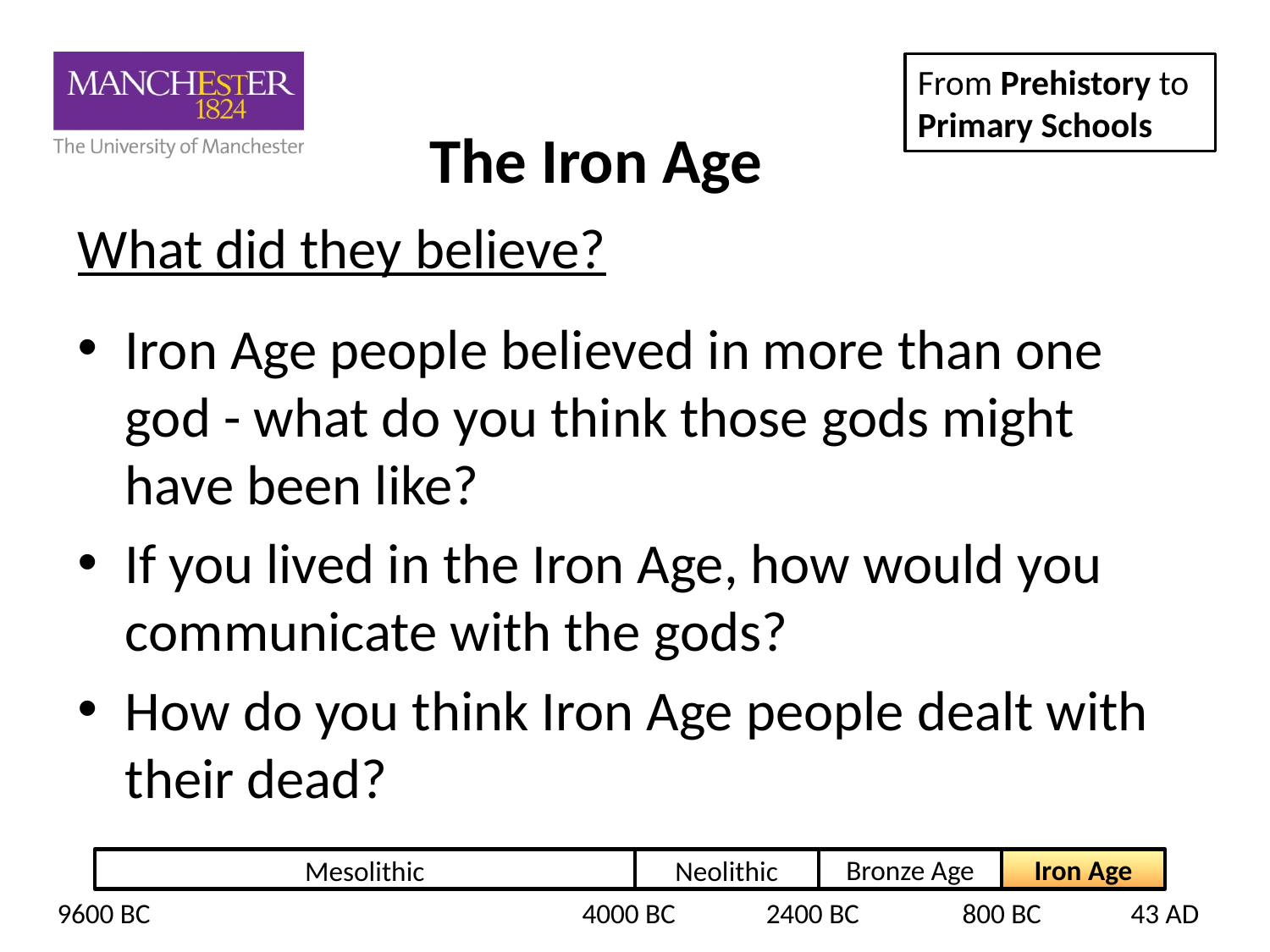

# What did they believe?
Iron Age people believed in more than one god - what do you think those gods might have been like?
If you lived in the Iron Age, how would you communicate with the gods?
How do you think Iron Age people dealt with their dead?